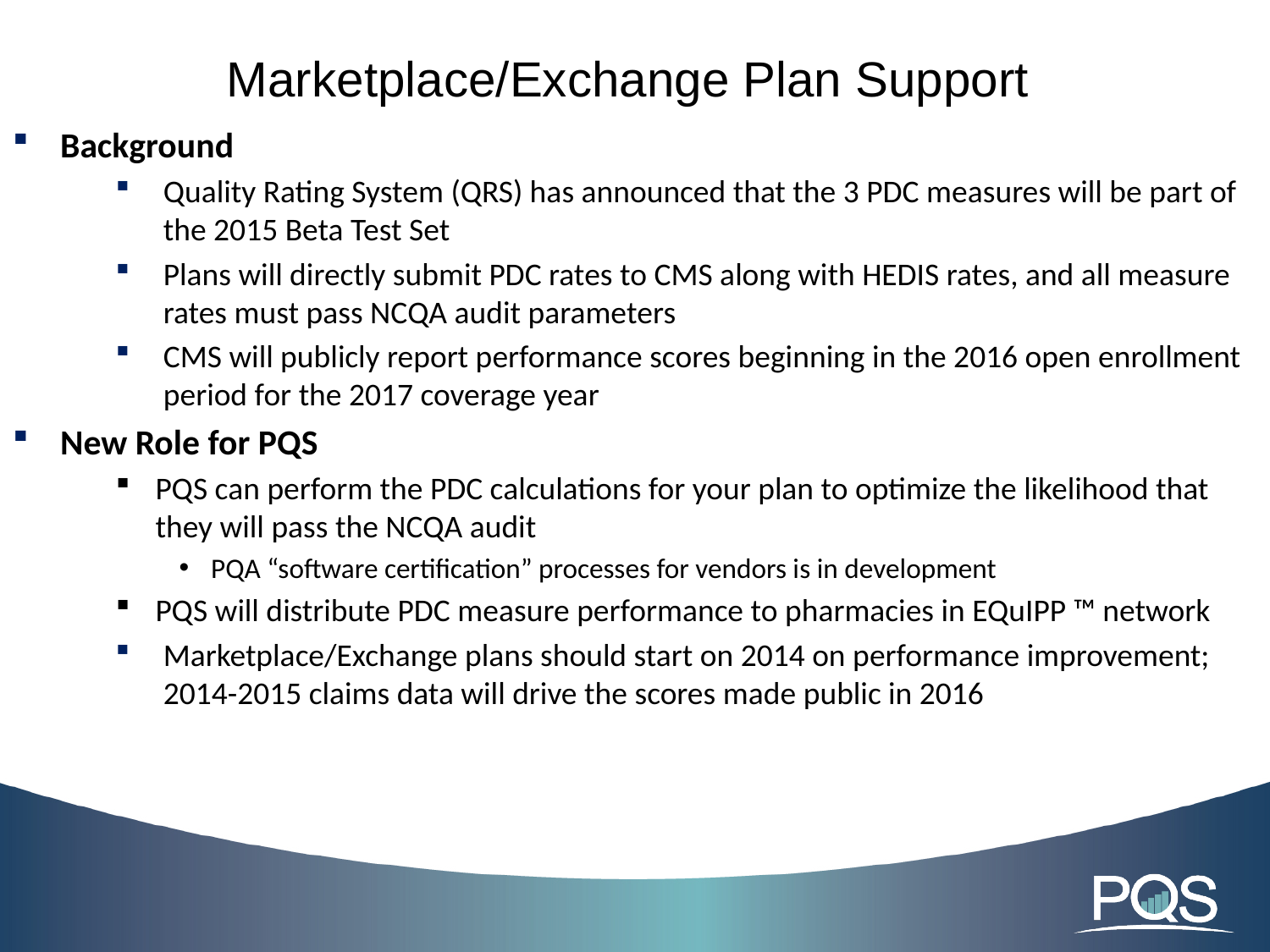

Marketplace/Exchange Plan Support
Background
Quality Rating System (QRS) has announced that the 3 PDC measures will be part of the 2015 Beta Test Set
Plans will directly submit PDC rates to CMS along with HEDIS rates, and all measure rates must pass NCQA audit parameters
CMS will publicly report performance scores beginning in the 2016 open enrollment period for the 2017 coverage year
New Role for PQS
PQS can perform the PDC calculations for your plan to optimize the likelihood that they will pass the NCQA audit
PQA “software certification” processes for vendors is in development
PQS will distribute PDC measure performance to pharmacies in EQuIPP ™ network
Marketplace/Exchange plans should start on 2014 on performance improvement; 2014-2015 claims data will drive the scores made public in 2016